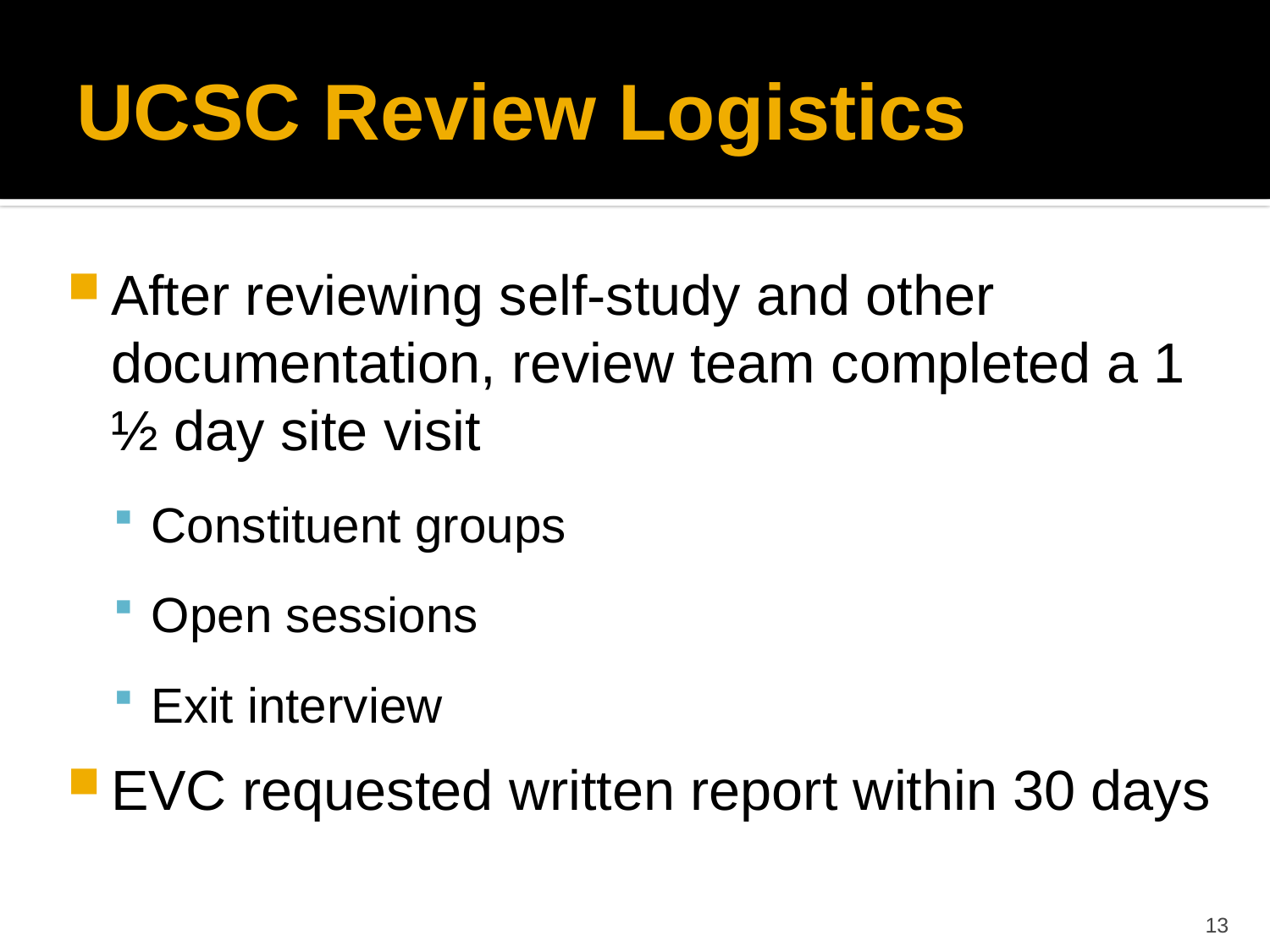

# UCSC Review Logistics
After reviewing self-study and other documentation, review team completed a 1 ½ day site visit
Constituent groups
Open sessions
Exit interview
EVC requested written report within 30 days
13